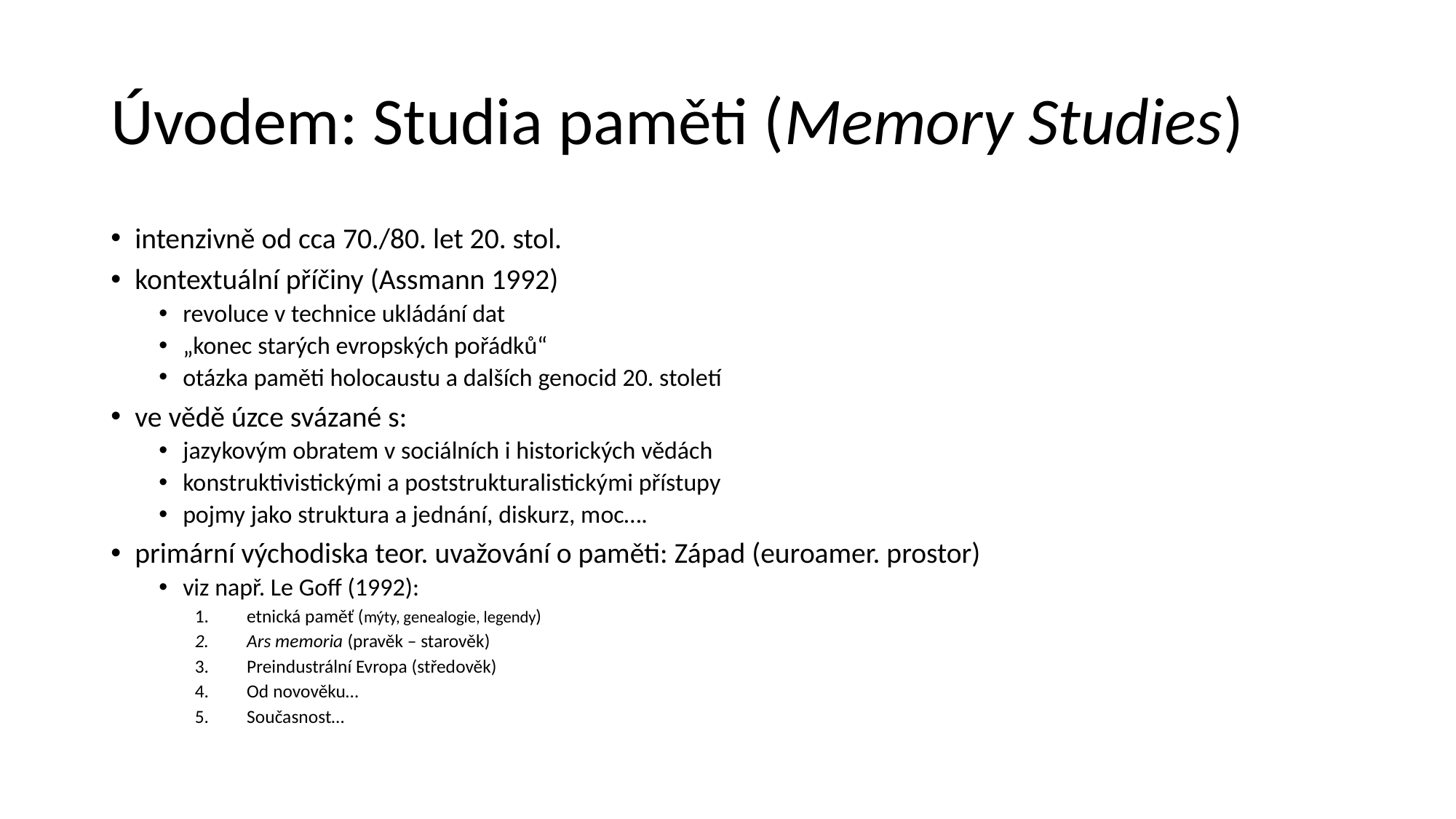

# Úvodem: Studia paměti (Memory Studies)
intenzivně od cca 70./80. let 20. stol.
kontextuální příčiny (Assmann 1992)
revoluce v technice ukládání dat
„konec starých evropských pořádků“
otázka paměti holocaustu a dalších genocid 20. století
ve vědě úzce svázané s:
jazykovým obratem v sociálních i historických vědách
konstruktivistickými a poststrukturalistickými přístupy
pojmy jako struktura a jednání, diskurz, moc….
primární východiska teor. uvažování o paměti: Západ (euroamer. prostor)
viz např. Le Goff (1992):
etnická paměť (mýty, genealogie, legendy)
Ars memoria (pravěk – starověk)
Preindustrální Evropa (středověk)
Od novověku…
Současnost…